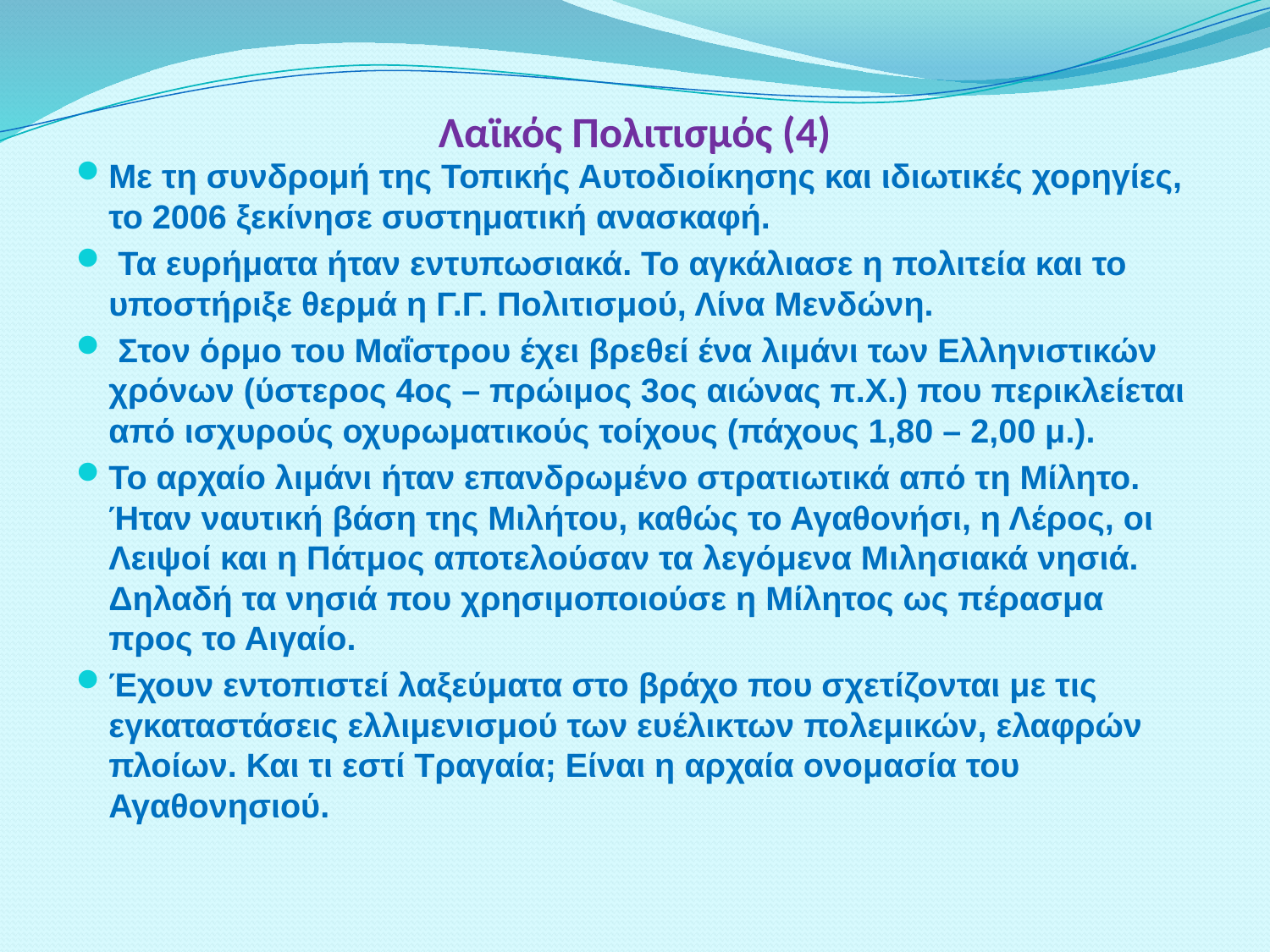

# Λαϊκός Πολιτισμός (4)
Με τη συνδρομή της Τοπικής Αυτοδιοίκησης και ιδιωτικές χορηγίες, το 2006 ξεκίνησε συστηματική ανασκαφή.
 Τα ευρήματα ήταν εντυπωσιακά. Το αγκάλιασε η πολιτεία και το υποστήριξε θερμά η Γ.Γ. Πολιτισμού, Λίνα Μενδώνη.
 Στον όρμο του Μαΐστρου έχει βρεθεί ένα λιμάνι των Ελληνιστικών χρόνων (ύστερος 4ος – πρώιμος 3ος αιώνας π.Χ.) που περικλείεται από ισχυρούς οχυρωματικούς τοίχους (πάχους 1,80 – 2,00 μ.).
Το αρχαίο λιμάνι ήταν επανδρωμένο στρατιωτικά από τη Μίλητο. Ήταν ναυτική βάση της Μιλήτου, καθώς το Αγαθονήσι, η Λέρος, οι Λειψοί και η Πάτμος αποτελούσαν τα λεγόμενα Μιλησιακά νησιά. Δηλαδή τα νησιά που χρησιμοποιούσε η Μίλητος ως πέρασμα προς το Αιγαίο.
Έχουν εντοπιστεί λαξεύματα στο βράχο που σχετίζονται με τις εγκαταστάσεις ελλιμενισμού των ευέλικτων πολεμικών, ελαφρών πλοίων. Και τι εστί Τραγαία; Είναι η αρχαία ονομασία του Αγαθονησιού.